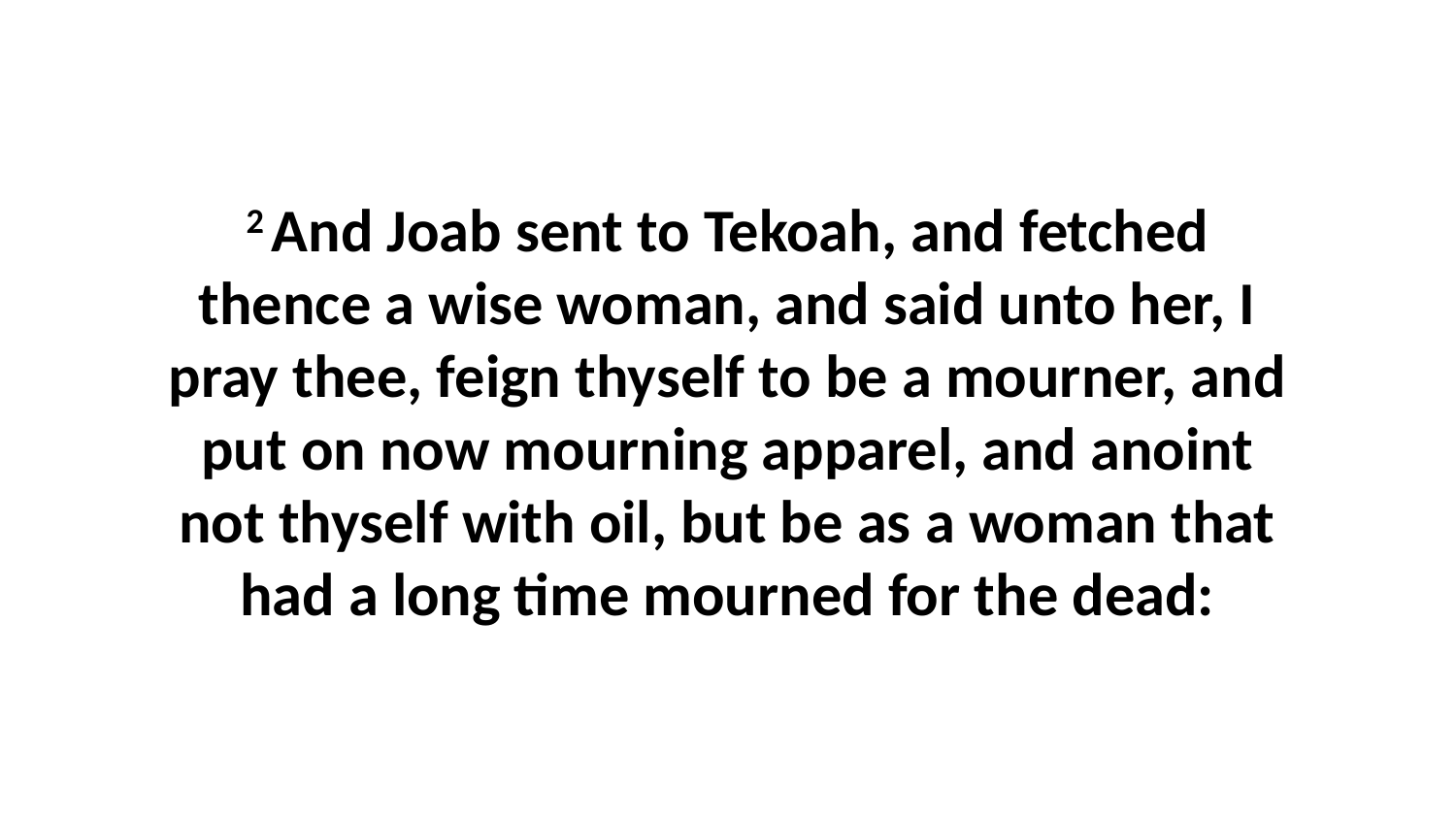

2 And Joab sent to Tekoah, and fetched thence a wise woman, and said unto her, I pray thee, feign thyself to be a mourner, and put on now mourning apparel, and anoint not thyself with oil, but be as a woman that had a long time mourned for the dead: